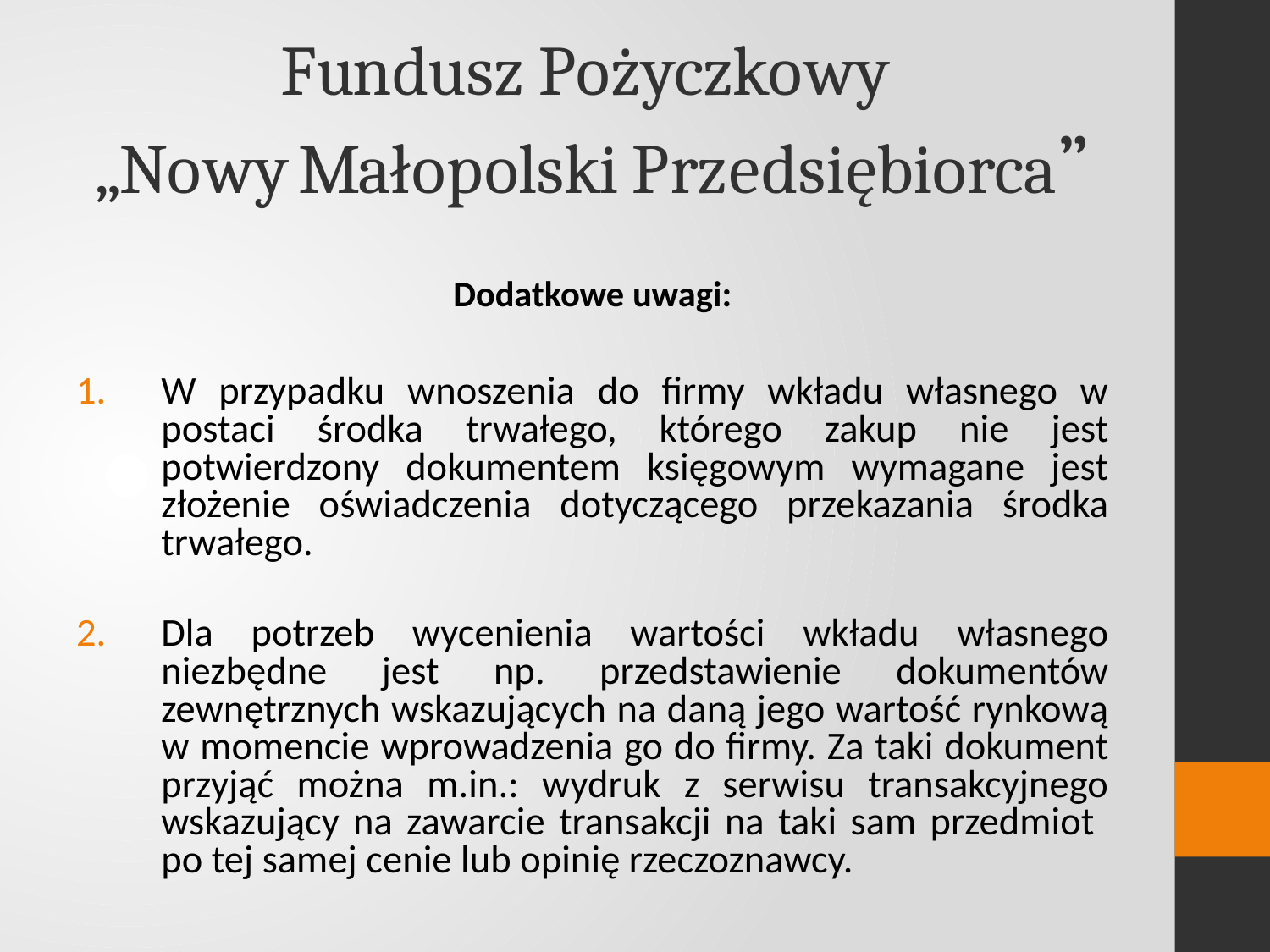

# Fundusz Pożyczkowy „Nowy Małopolski Przedsiębiorca”

Dodatkowe uwagi:

W przypadku wnoszenia do firmy wkładu własnego w postaci środka trwałego, którego zakup nie jest potwierdzony dokumentem księgowym wymagane jest złożenie oświadczenia dotyczącego przekazania środka trwałego.

Dla potrzeb wycenienia wartości wkładu własnego niezbędne jest np. przedstawienie dokumentów zewnętrznych wskazujących na daną jego wartość rynkową w momencie wprowadzenia go do firmy. Za taki dokument przyjąć można m.in.: wydruk z serwisu transakcyjnego wskazujący na zawarcie transakcji na taki sam przedmiot  po tej samej cenie lub opinię rzeczoznawcy.